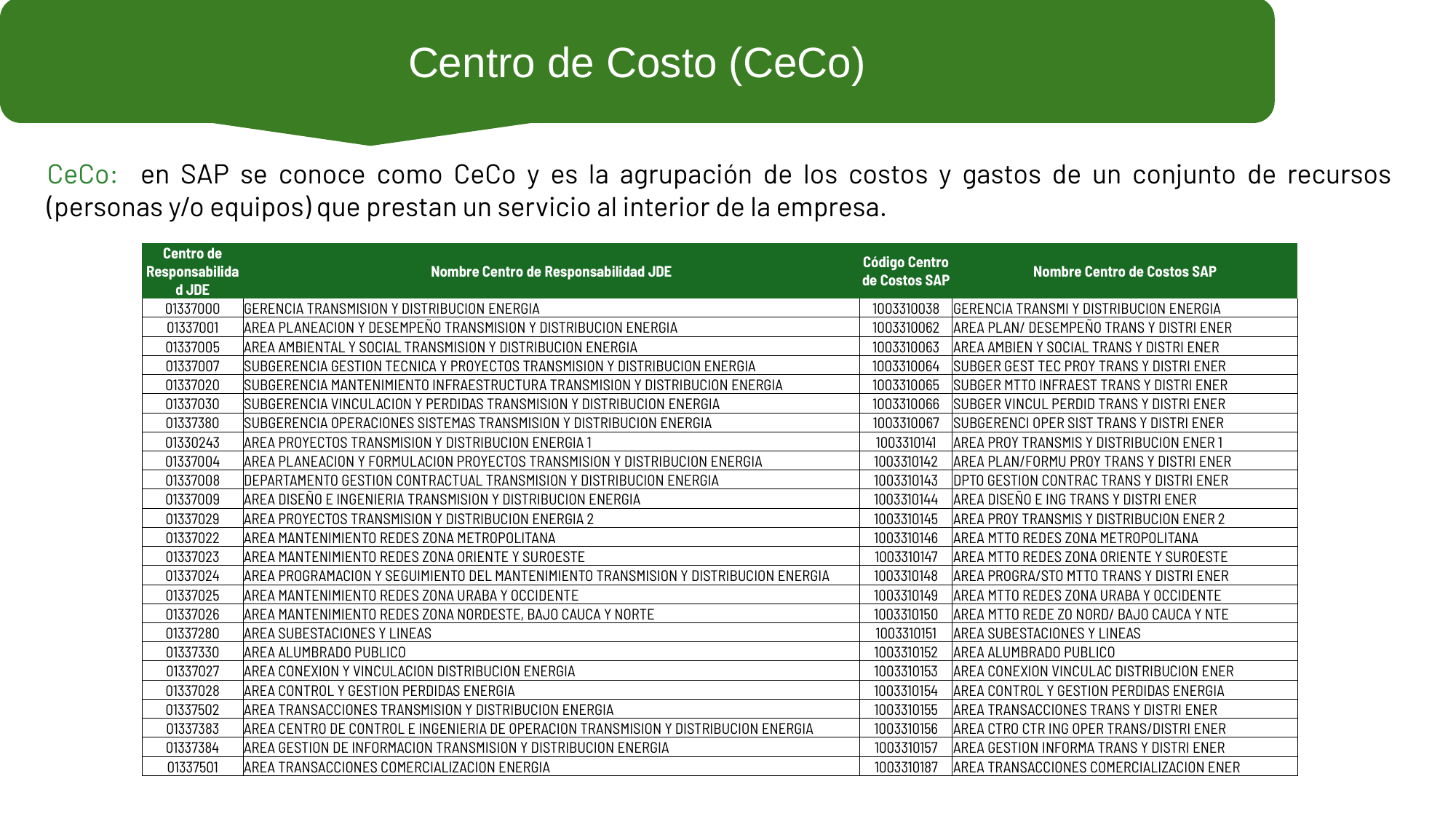

Centro de Costo (CeCo)
CeCo:  en SAP se conoce como CeCo y es la agrupación de los costos y gastos de un conjunto de recursos (personas y/o equipos) que prestan un servicio al interior de la empresa.
| Centro de Responsabilidad JDE | Nombre Centro de Responsabilidad JDE | Código Centro de Costos SAP | Nombre Centro de Costos SAP |
| --- | --- | --- | --- |
| 01337000 | GERENCIA TRANSMISION Y DISTRIBUCION ENERGIA | 1003310038 | GERENCIA TRANSMI Y DISTRIBUCION ENERGIA |
| 01337001 | AREA PLANEACION Y DESEMPEÑO TRANSMISION Y DISTRIBUCION ENERGIA | 1003310062 | AREA PLAN/ DESEMPEÑO TRANS Y DISTRI ENER |
| 01337005 | AREA AMBIENTAL Y SOCIAL TRANSMISION Y DISTRIBUCION ENERGIA | 1003310063 | AREA AMBIEN Y SOCIAL TRANS Y DISTRI ENER |
| 01337007 | SUBGERENCIA GESTION TECNICA Y PROYECTOS TRANSMISION Y DISTRIBUCION ENERGIA | 1003310064 | SUBGER GEST TEC PROY TRANS Y DISTRI ENER |
| 01337020 | SUBGERENCIA MANTENIMIENTO INFRAESTRUCTURA TRANSMISION Y DISTRIBUCION ENERGIA | 1003310065 | SUBGER MTTO INFRAEST TRANS Y DISTRI ENER |
| 01337030 | SUBGERENCIA VINCULACION Y PERDIDAS TRANSMISION Y DISTRIBUCION ENERGIA | 1003310066 | SUBGER VINCUL PERDID TRANS Y DISTRI ENER |
| 01337380 | SUBGERENCIA OPERACIONES SISTEMAS TRANSMISION Y DISTRIBUCION ENERGIA | 1003310067 | SUBGERENCI OPER SIST TRANS Y DISTRI ENER |
| 01330243 | AREA PROYECTOS TRANSMISION Y DISTRIBUCION ENERGIA 1 | 1003310141 | AREA PROY TRANSMIS Y DISTRIBUCION ENER 1 |
| 01337004 | AREA PLANEACION Y FORMULACION PROYECTOS TRANSMISION Y DISTRIBUCION ENERGIA | 1003310142 | AREA PLAN/FORMU PROY TRANS Y DISTRI ENER |
| 01337008 | DEPARTAMENTO GESTION CONTRACTUAL TRANSMISION Y DISTRIBUCION ENERGIA | 1003310143 | DPTO GESTION CONTRAC TRANS Y DISTRI ENER |
| 01337009 | AREA DISEÑO E INGENIERIA TRANSMISION Y DISTRIBUCION ENERGIA | 1003310144 | AREA DISEÑO E ING TRANS Y DISTRI ENER |
| 01337029 | AREA PROYECTOS TRANSMISION Y DISTRIBUCION ENERGIA 2 | 1003310145 | AREA PROY TRANSMIS Y DISTRIBUCION ENER 2 |
| 01337022 | AREA MANTENIMIENTO REDES ZONA METROPOLITANA | 1003310146 | AREA MTTO REDES ZONA METROPOLITANA |
| 01337023 | AREA MANTENIMIENTO REDES ZONA ORIENTE Y SUROESTE | 1003310147 | AREA MTTO REDES ZONA ORIENTE Y SUROESTE |
| 01337024 | AREA PROGRAMACION Y SEGUIMIENTO DEL MANTENIMIENTO TRANSMISION Y DISTRIBUCION ENERGIA | 1003310148 | AREA PROGRA/STO MTTO TRANS Y DISTRI ENER |
| 01337025 | AREA MANTENIMIENTO REDES ZONA URABA Y OCCIDENTE | 1003310149 | AREA MTTO REDES ZONA URABA Y OCCIDENTE |
| 01337026 | AREA MANTENIMIENTO REDES ZONA NORDESTE, BAJO CAUCA Y NORTE | 1003310150 | AREA MTTO REDE ZO NORD/ BAJO CAUCA Y NTE |
| 01337280 | AREA SUBESTACIONES Y LINEAS | 1003310151 | AREA SUBESTACIONES Y LINEAS |
| 01337330 | AREA ALUMBRADO PUBLICO | 1003310152 | AREA ALUMBRADO PUBLICO |
| 01337027 | AREA CONEXION Y VINCULACION DISTRIBUCION ENERGIA | 1003310153 | AREA CONEXION VINCULAC DISTRIBUCION ENER |
| 01337028 | AREA CONTROL Y GESTION PERDIDAS ENERGIA | 1003310154 | AREA CONTROL Y GESTION PERDIDAS ENERGIA |
| 01337502 | AREA TRANSACCIONES TRANSMISION Y DISTRIBUCION ENERGIA | 1003310155 | AREA TRANSACCIONES TRANS Y DISTRI ENER |
| 01337383 | AREA CENTRO DE CONTROL E INGENIERIA DE OPERACION TRANSMISION Y DISTRIBUCION ENERGIA | 1003310156 | AREA CTRO CTR ING OPER TRANS/DISTRI ENER |
| 01337384 | AREA GESTION DE INFORMACION TRANSMISION Y DISTRIBUCION ENERGIA | 1003310157 | AREA GESTION INFORMA TRANS Y DISTRI ENER |
| 01337501 | AREA TRANSACCIONES COMERCIALIZACION ENERGIA | 1003310187 | AREA TRANSACCIONES COMERCIALIZACION ENER |